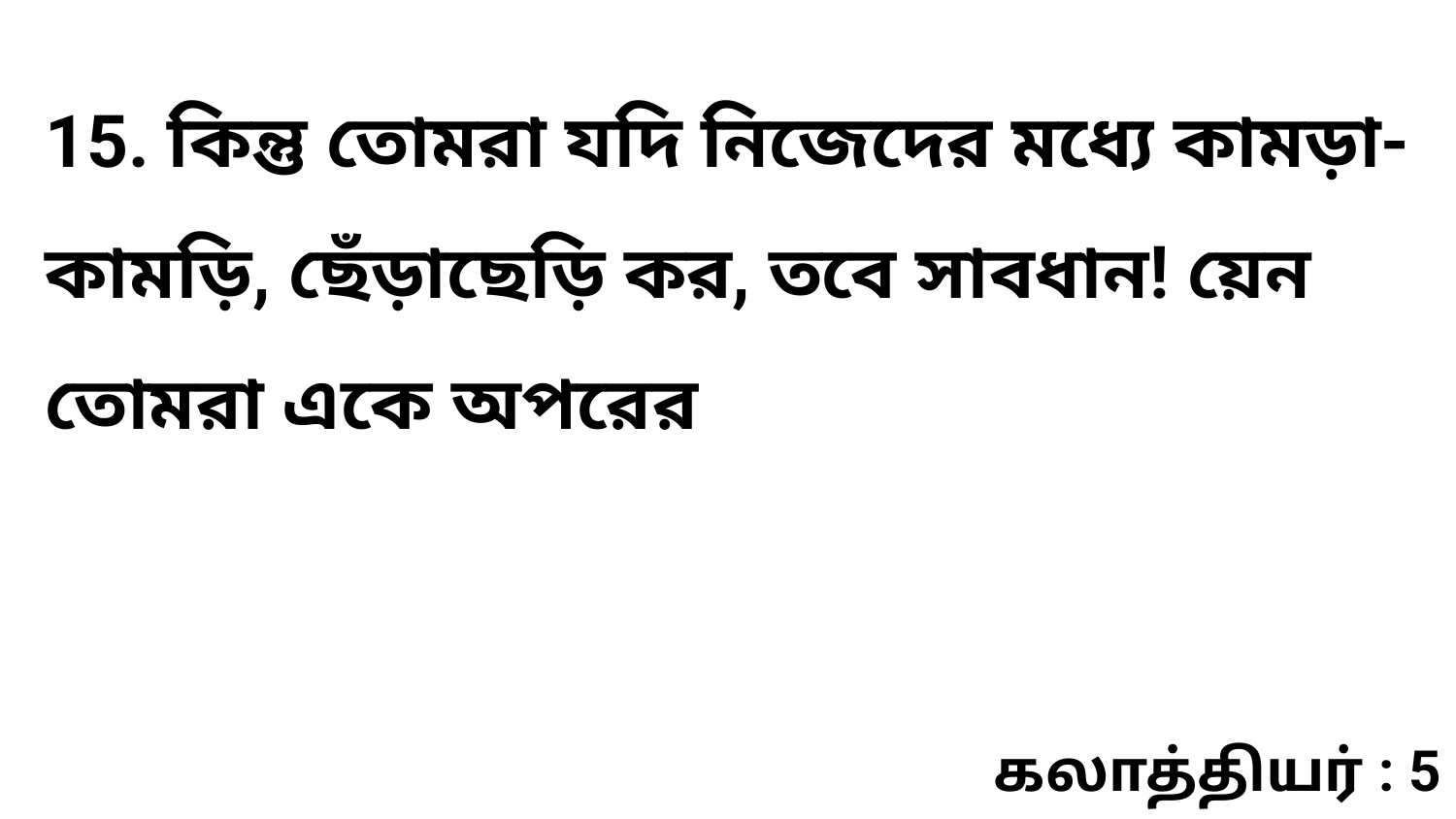

15. কিন্তু তোমরা যদি নিজেদের মধ্যে কামড়া-কামড়ি, ছেঁড়াছেড়ি কর, তবে সাবধান! য়েন তোমরা একে অপরের
கலாத்தியர் : 5